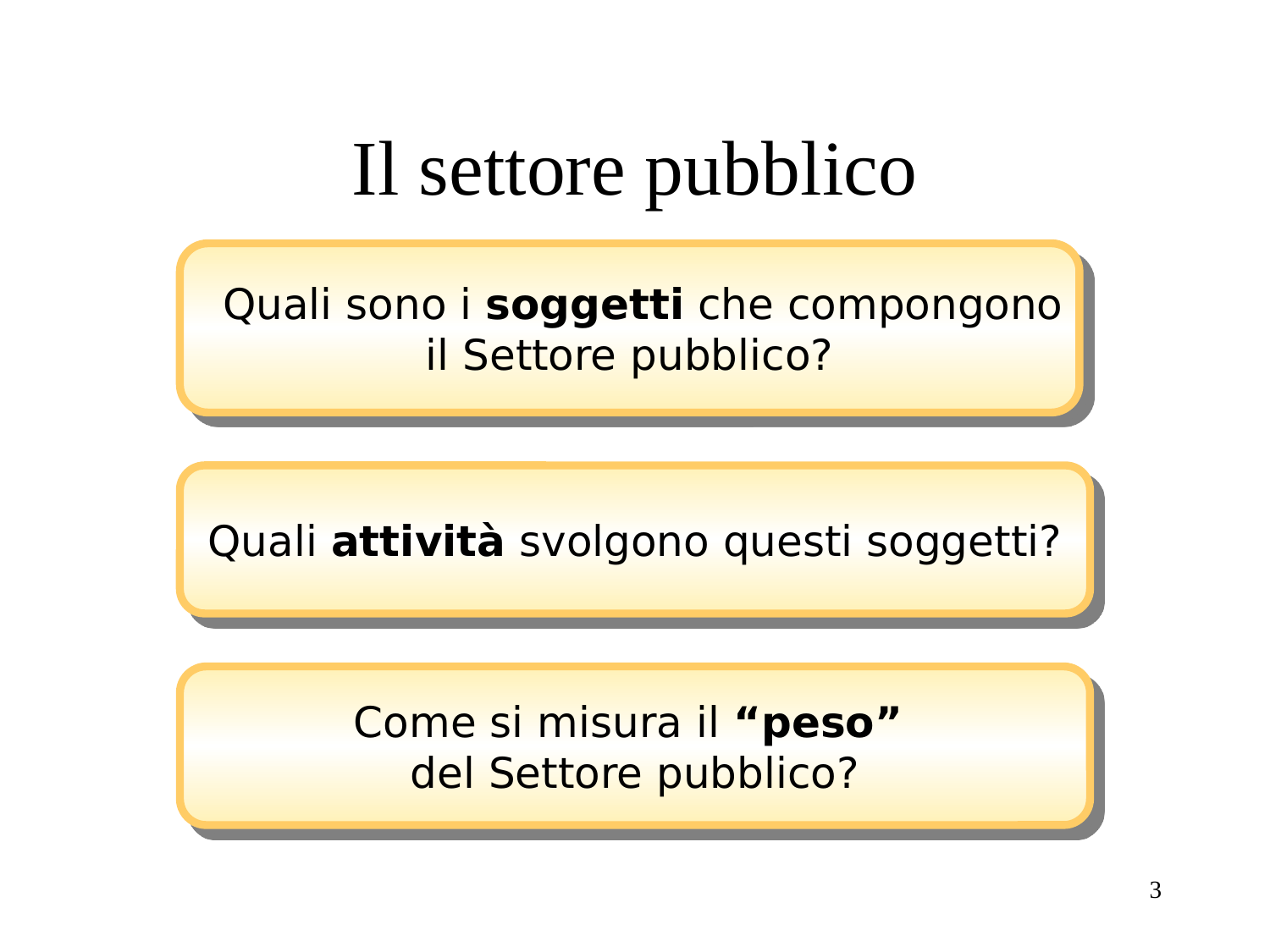

# Il settore pubblico

  Quali sono i soggetti che compongono
il Settore pubblico?

Quali attività svolgono questi soggetti?

Come si misura il “peso”
del Settore pubblico?
3